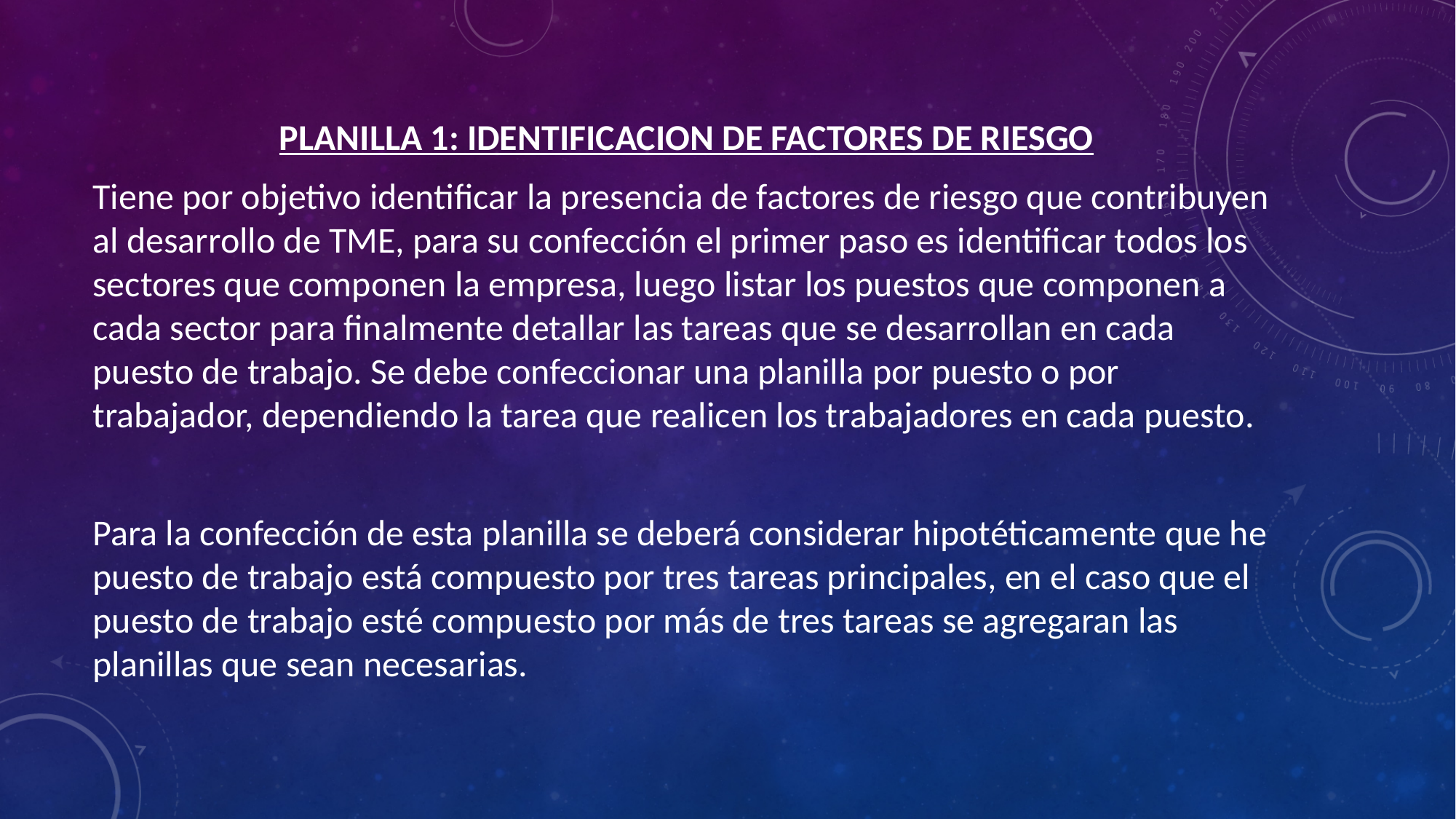

PLANILLA 1: IDENTIFICACION DE FACTORES DE RIESGO
Tiene por objetivo identificar la presencia de factores de riesgo que contribuyen al desarrollo de TME, para su confección el primer paso es identificar todos los sectores que componen la empresa, luego listar los puestos que componen a cada sector para finalmente detallar las tareas que se desarrollan en cada puesto de trabajo. Se debe confeccionar una planilla por puesto o por trabajador, dependiendo la tarea que realicen los trabajadores en cada puesto.

Para la confección de esta planilla se deberá considerar hipotéticamente que he puesto de trabajo está compuesto por tres tareas principales, en el caso que el puesto de trabajo esté compuesto por más de tres tareas se agregaran las planillas que sean necesarias.